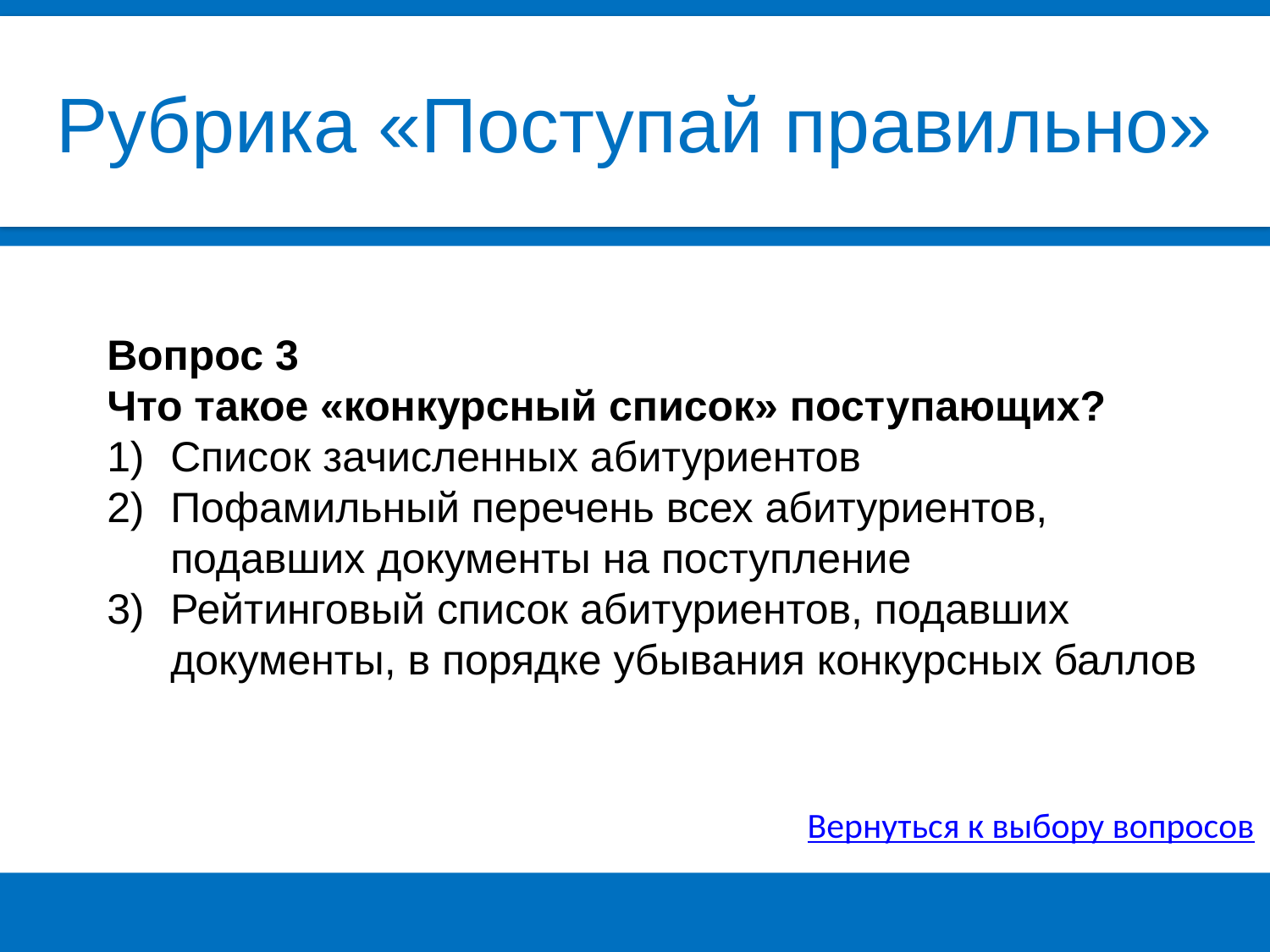

Рубрика «Поступай правильно»
Вопрос 3
Что такое «конкурсный список» поступающих?
Список зачисленных абитуриентов
Пофамильный перечень всех абитуриентов, подавших документы на поступление
Рейтинговый список абитуриентов, подавших документы, в порядке убывания конкурсных баллов
Вернуться к выбору вопросов